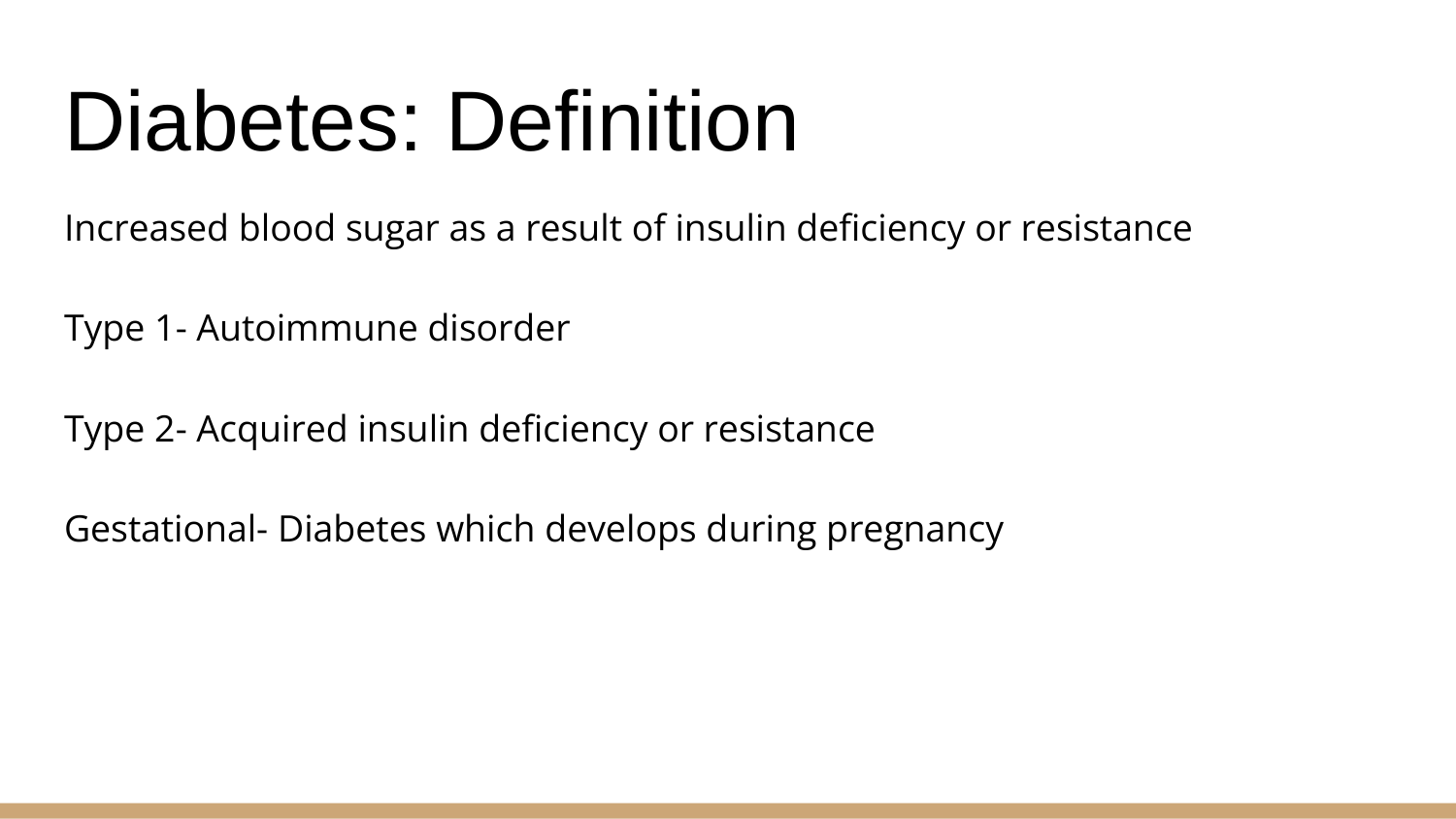

# Diabetes: Definition
Increased blood sugar as a result of insulin deficiency or resistance

Type 1- Autoimmune disorder

Type 2- Acquired insulin deficiency or resistance

Gestational- Diabetes which develops during pregnancy